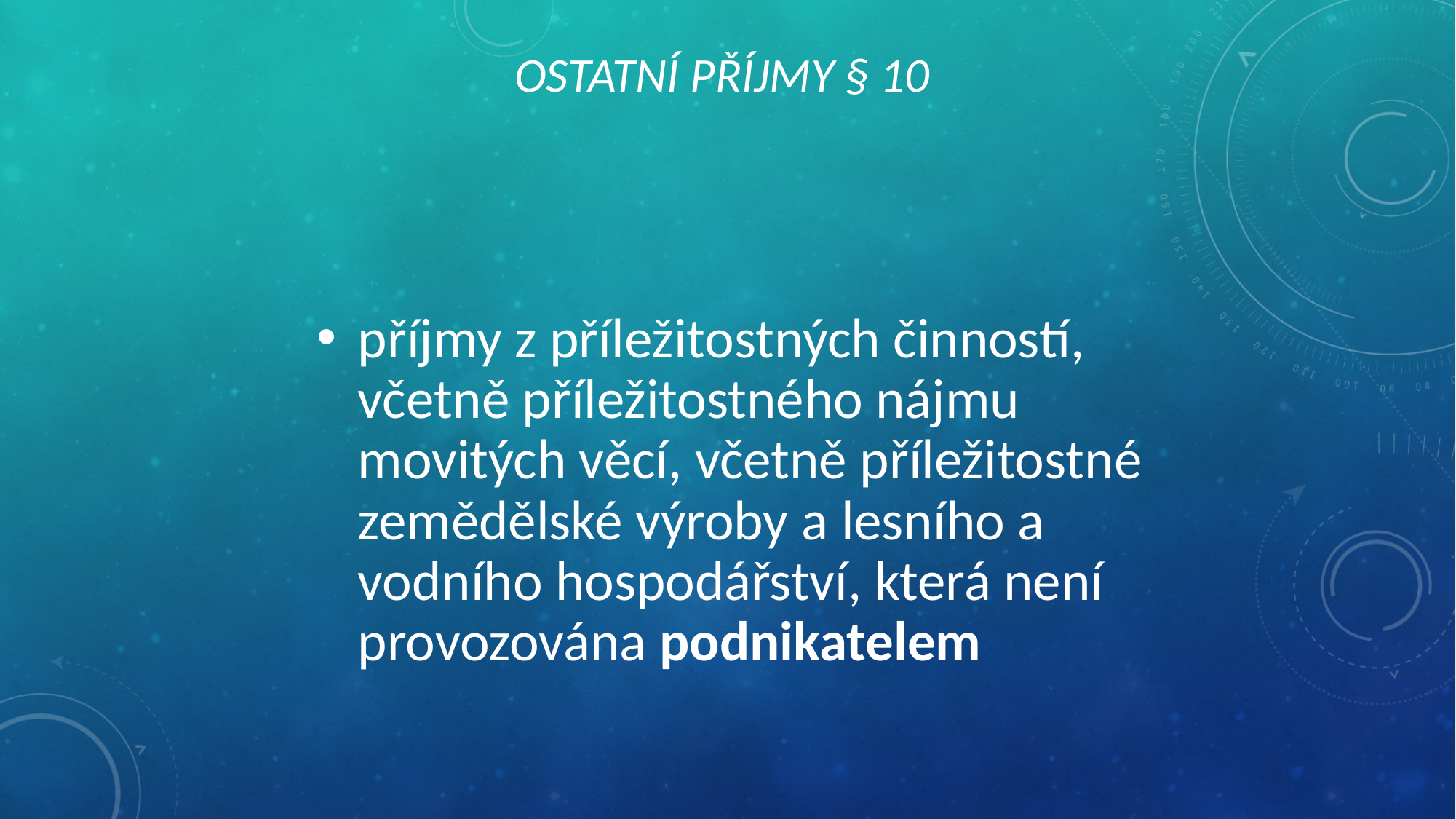

Ostatní příjmy § 10
příjmy z příležitostných činností, včetně příležitostného nájmu movitých věcí, včetně příležitostné  zemědělské výroby a lesního a vodního hospodářství, která není provozována podnikatelem